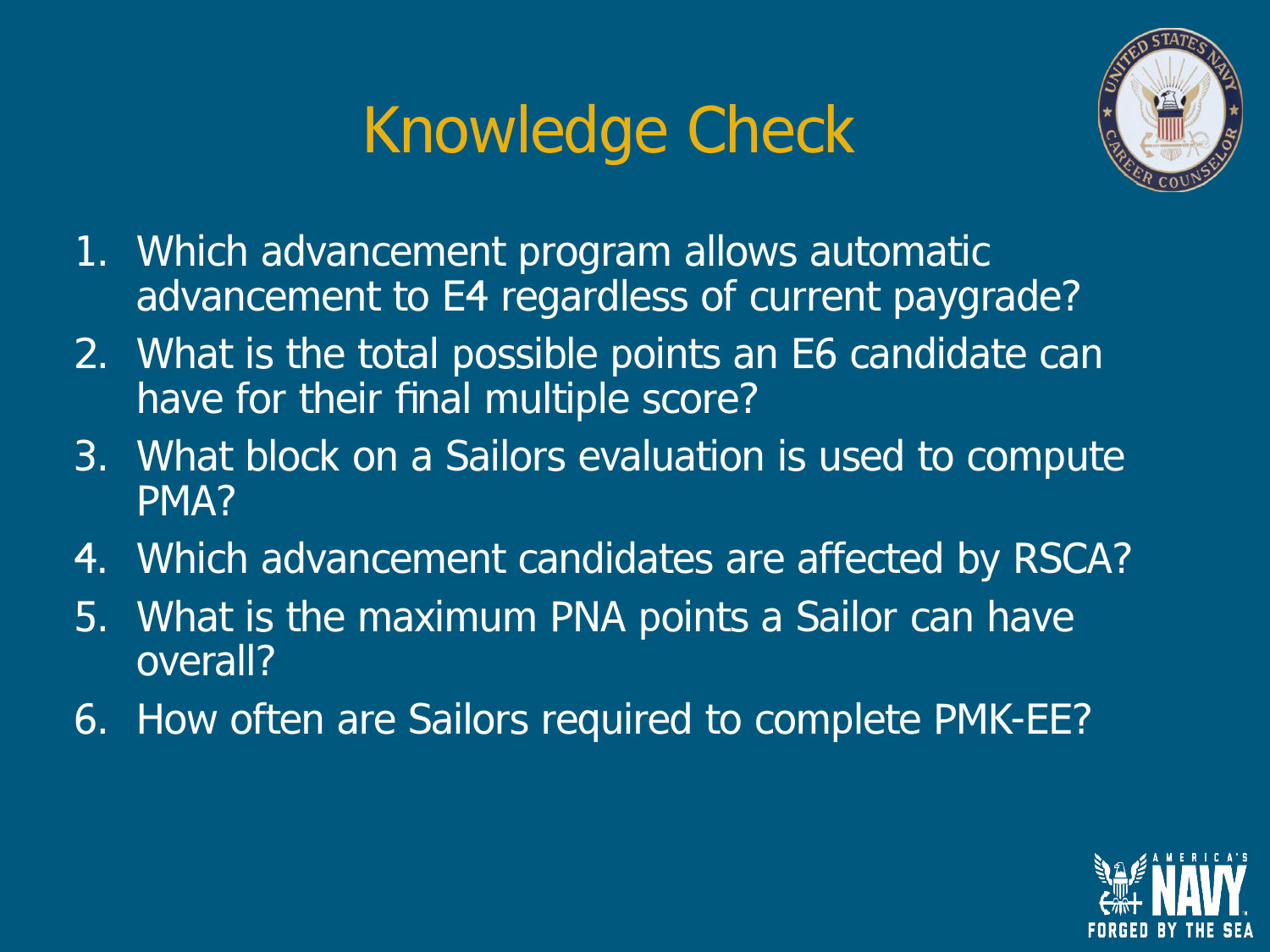

# Knowledge Check
Which advancement program allows automatic advancement to E4 regardless of current paygrade?
What is the total possible points an E6 candidate can have for their final multiple score?
What block on a Sailors evaluation is used to compute PMA?
Which advancement candidates are affected by RSCA?
What is the maximum PNA points a Sailor can have overall?
How often are Sailors required to complete PMK-EE?